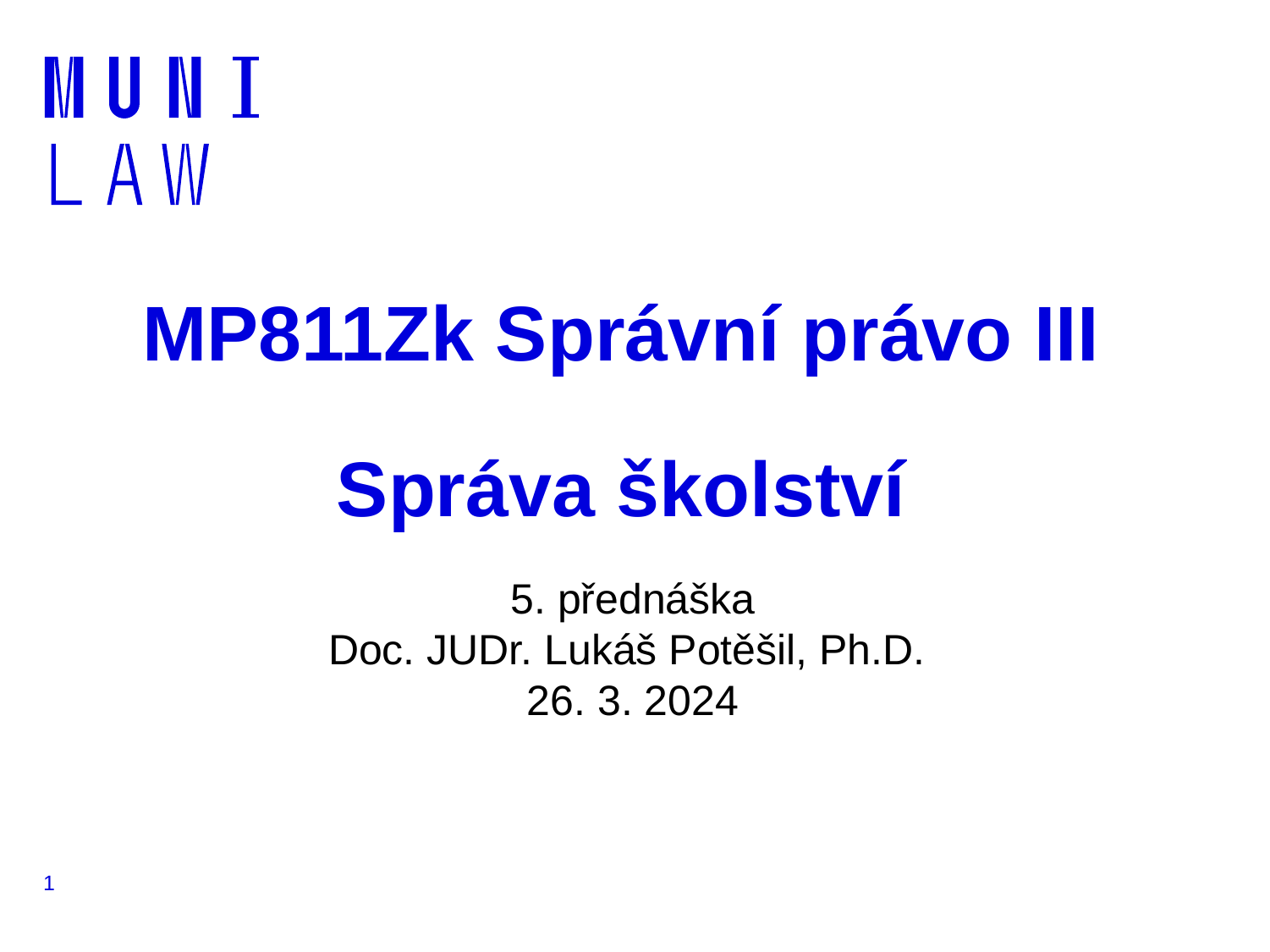

# MP811Zk Správní právo III Správa školství
5. přednáška
Doc. JUDr. Lukáš Potěšil, Ph.D.
26. 3. 2024
1